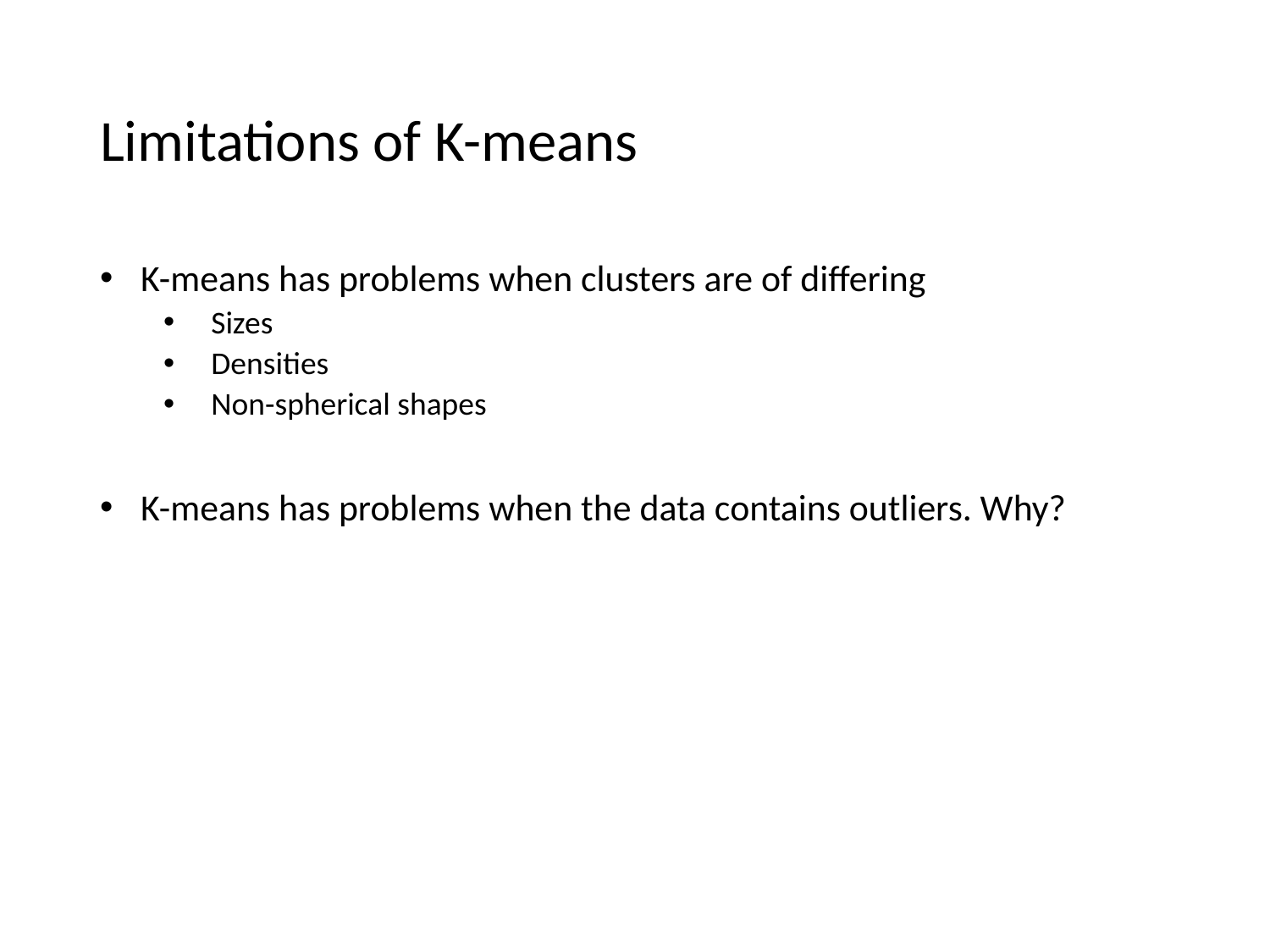

# Limitations of K-means
K-means has problems when clusters are of differing
Sizes
Densities
Non-spherical shapes

K-means has problems when the data contains outliers. Why?